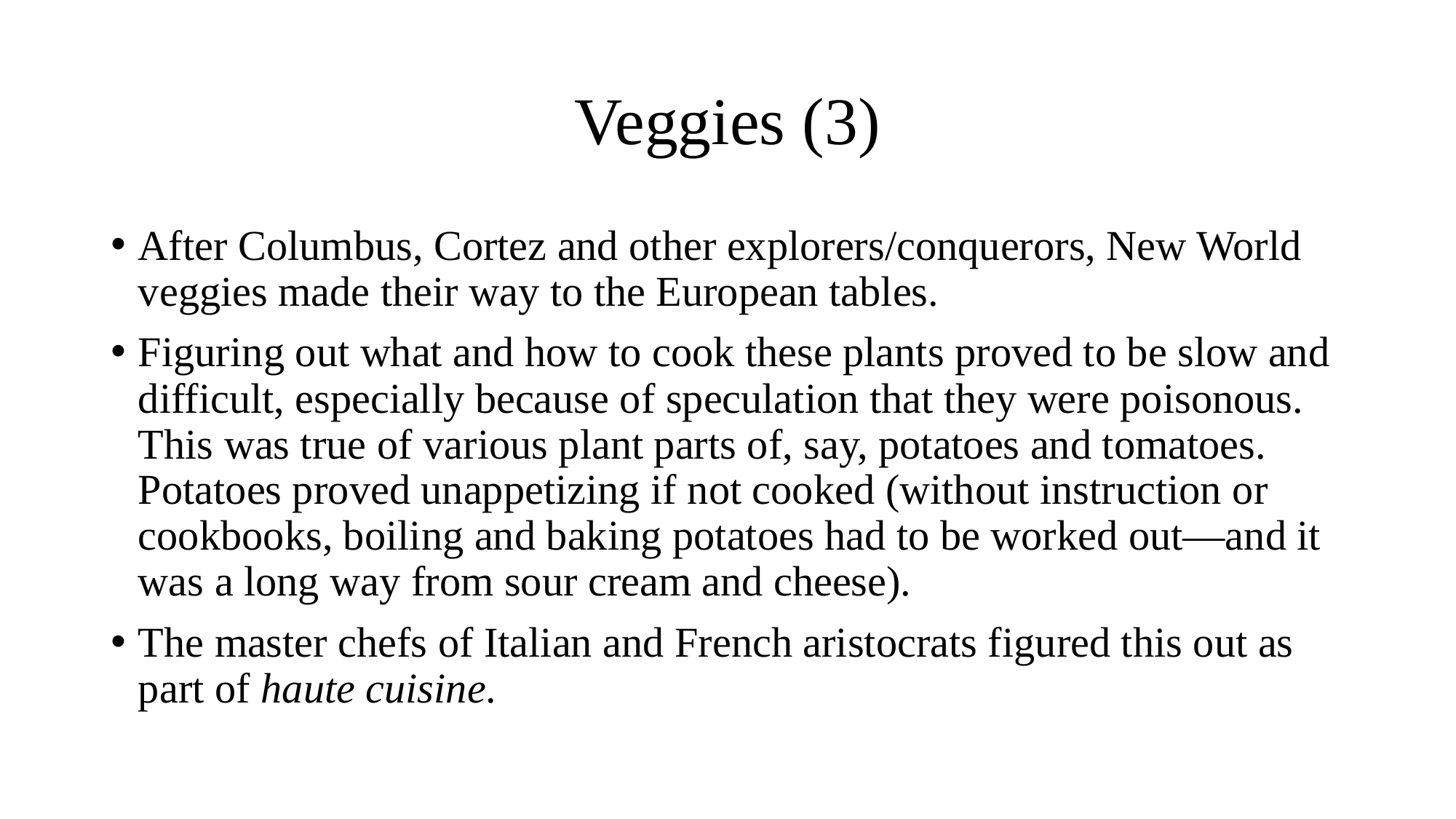

# Veggies (3)
After Columbus, Cortez and other explorers/conquerors, New World veggies made their way to the European tables.
Figuring out what and how to cook these plants proved to be slow and difficult, especially because of speculation that they were poisonous. This was true of various plant parts of, say, potatoes and tomatoes. Potatoes proved unappetizing if not cooked (without instruction or cookbooks, boiling and baking potatoes had to be worked out—and it was a long way from sour cream and cheese).
The master chefs of Italian and French aristocrats figured this out as part of haute cuisine.